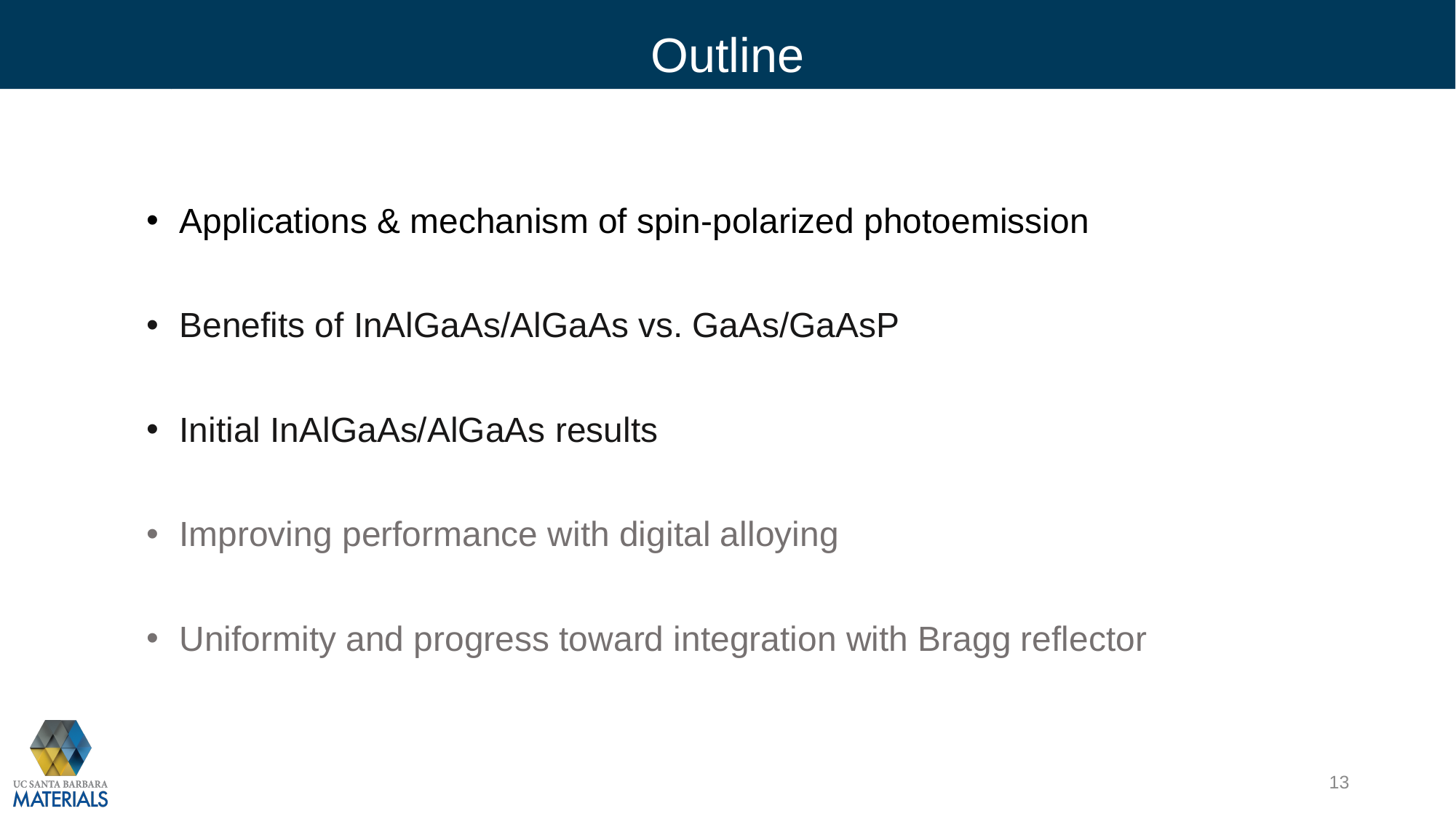

# Outline
Applications & mechanism of spin-polarized photoemission

Benefits of InAlGaAs/AlGaAs vs. GaAs/GaAsP

Initial InAlGaAs/AlGaAs results

Improving performance with digital alloying

Uniformity and progress toward integration with Bragg reflector

13